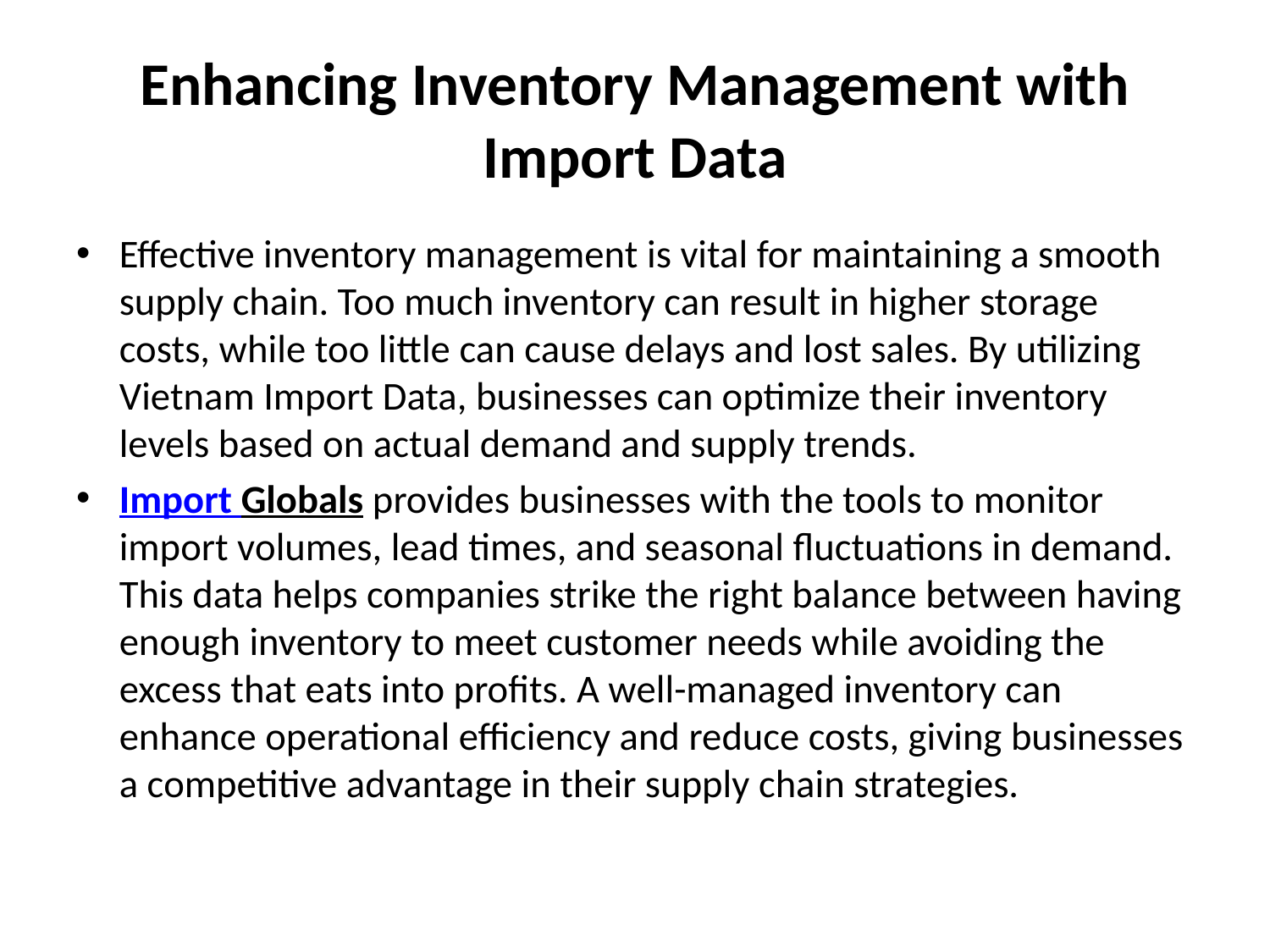

# Enhancing Inventory Management with Import Data
Effective inventory management is vital for maintaining a smooth supply chain. Too much inventory can result in higher storage costs, while too little can cause delays and lost sales. By utilizing Vietnam Import Data, businesses can optimize their inventory levels based on actual demand and supply trends.
Import Globals provides businesses with the tools to monitor import volumes, lead times, and seasonal fluctuations in demand. This data helps companies strike the right balance between having enough inventory to meet customer needs while avoiding the excess that eats into profits. A well-managed inventory can enhance operational efficiency and reduce costs, giving businesses a competitive advantage in their supply chain strategies.